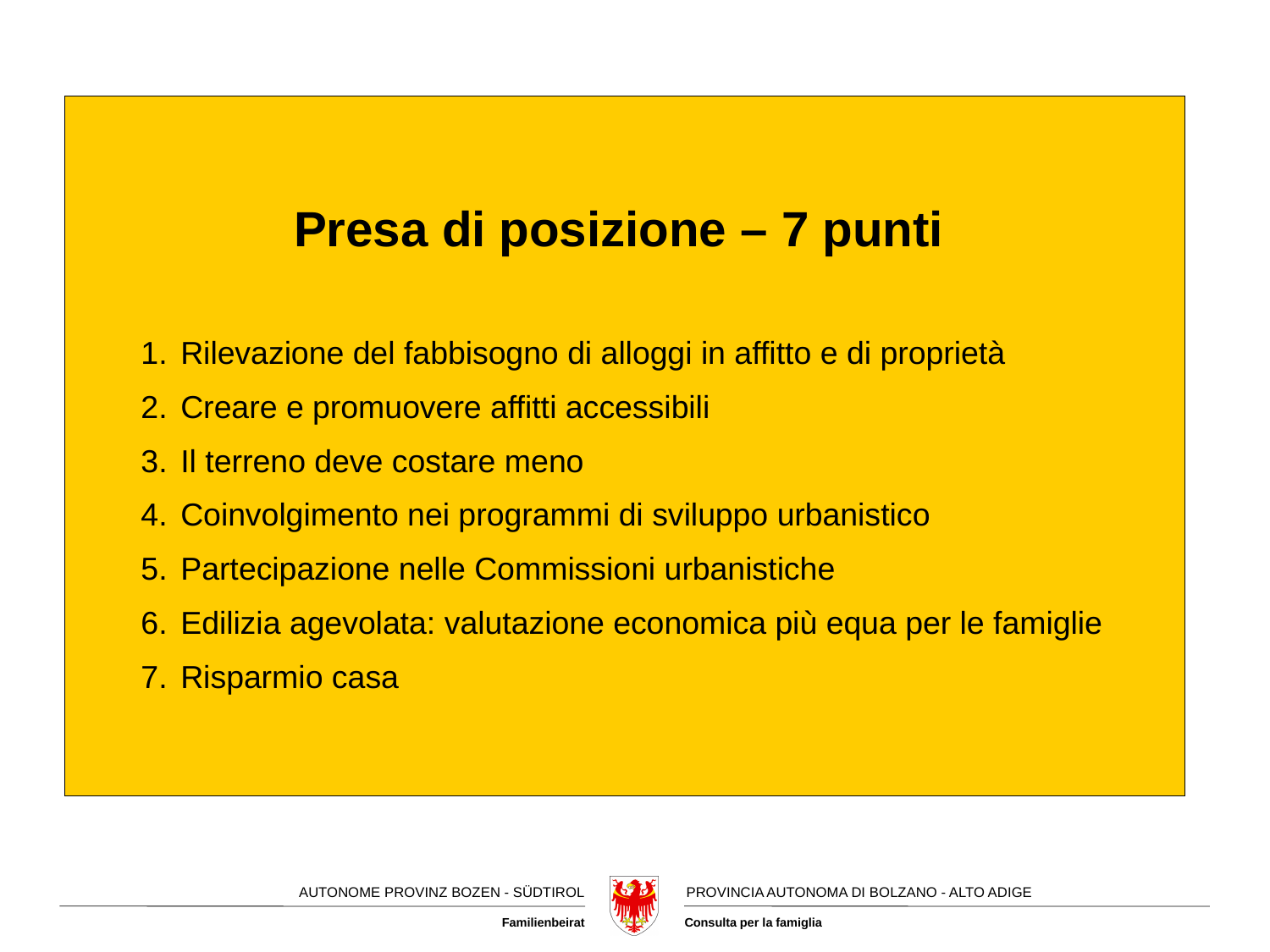

Presa di posizione – 7 punti

Rilevazione del fabbisogno di alloggi in affitto e di proprietà
Creare e promuovere affitti accessibili
Il terreno deve costare meno
Coinvolgimento nei programmi di sviluppo urbanistico
Partecipazione nelle Commissioni urbanistiche
Edilizia agevolata: valutazione economica più equa per le famiglie
Risparmio casa